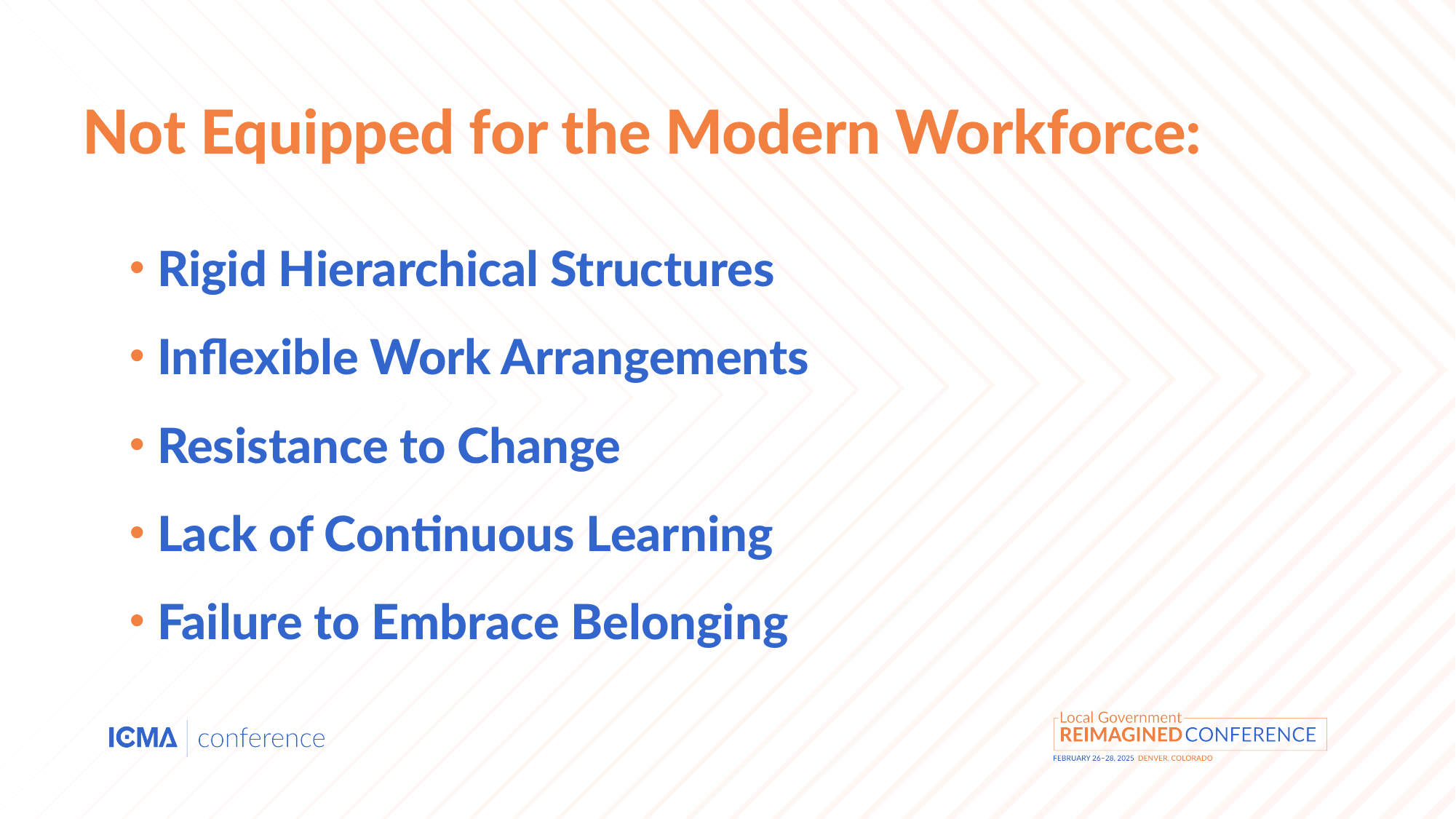

# Not Equipped for the Modern Workforce:
 Rigid Hierarchical Structures
 Inflexible Work Arrangements
 Resistance to Change
 Lack of Continuous Learning
 Failure to Embrace Belonging